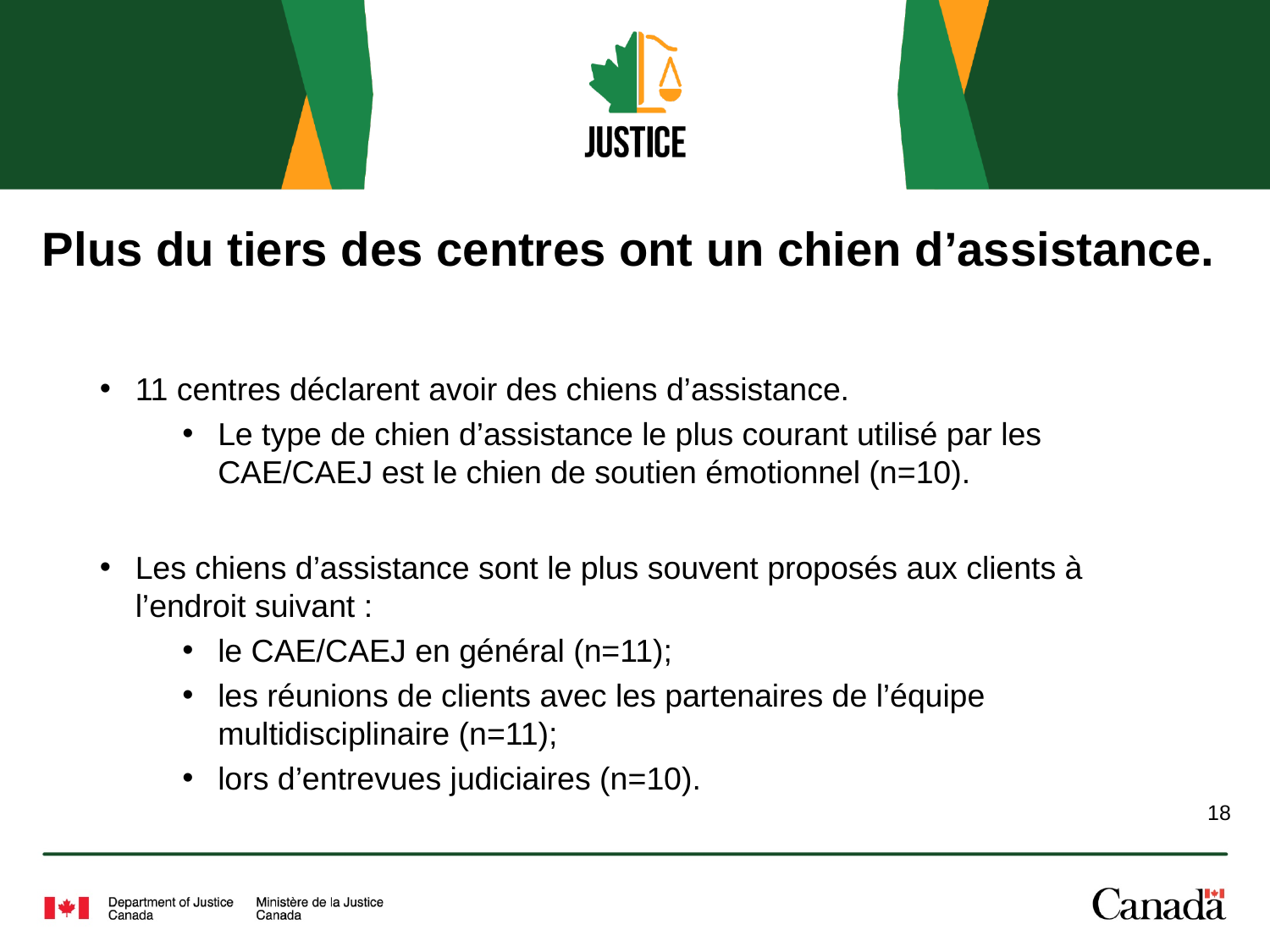

# Plus du tiers des centres ont un chien d’assistance.
11 centres déclarent avoir des chiens d’assistance.
Le type de chien d’assistance le plus courant utilisé par les CAE/CAEJ est le chien de soutien émotionnel (n=10).

Les chiens d’assistance sont le plus souvent proposés aux clients à l’endroit suivant :
le CAE/CAEJ en général (n=11);
les réunions de clients avec les partenaires de l’équipe multidisciplinaire (n=11);
lors d’entrevues judiciaires (n=10).

18